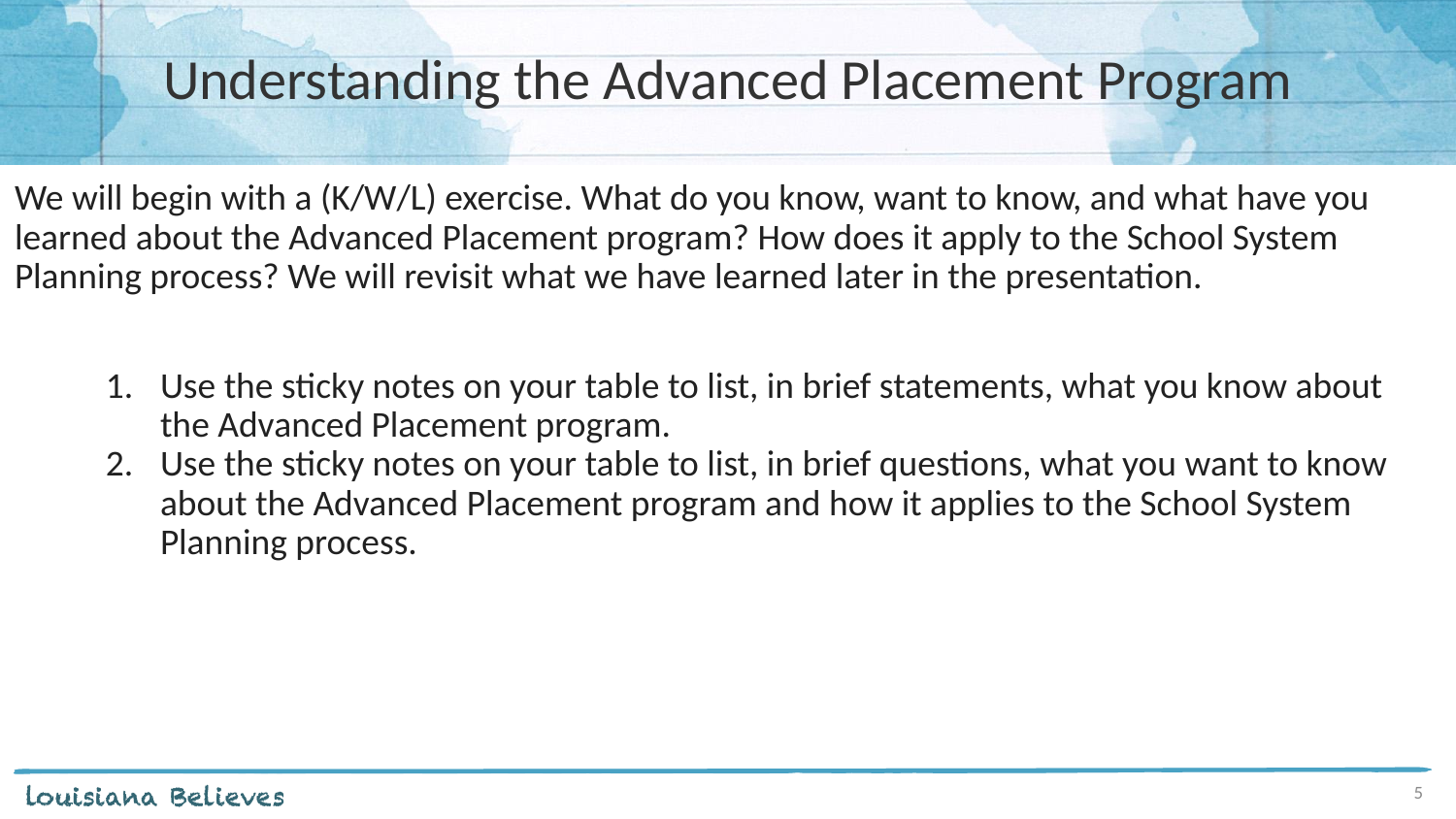

# Understanding the Advanced Placement Program
We will begin with a (K/W/L) exercise. What do you know, want to know, and what have you learned about the Advanced Placement program? How does it apply to the School System Planning process? We will revisit what we have learned later in the presentation.

Use the sticky notes on your table to list, in brief statements, what you know about the Advanced Placement program.
Use the sticky notes on your table to list, in brief questions, what you want to know about the Advanced Placement program and how it applies to the School System Planning process.